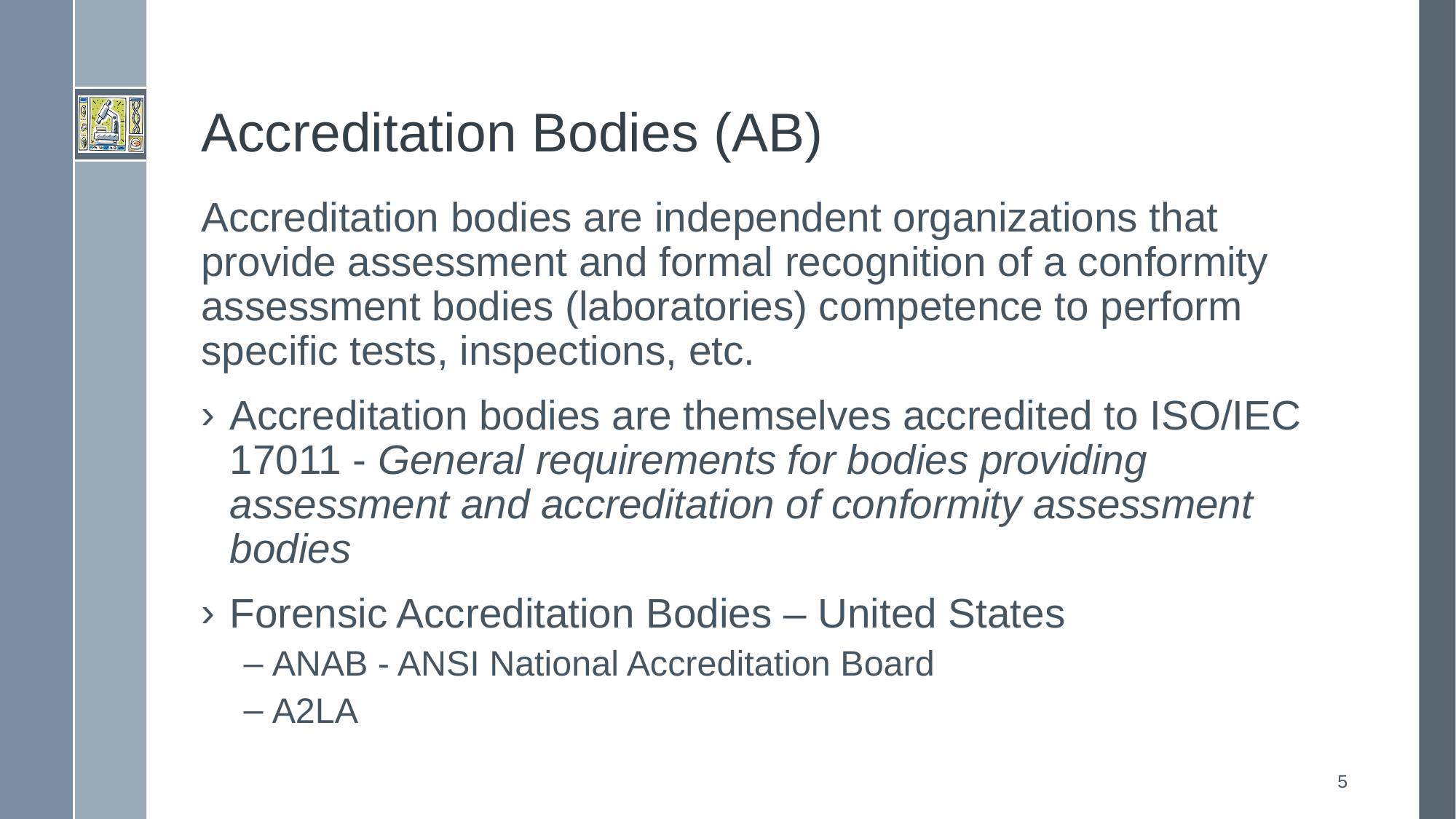

# Accreditation Bodies (AB)
Accreditation bodies are independent organizations that provide assessment and formal recognition of a conformity assessment bodies (laboratories) competence to perform specific tests, inspections, etc.
Accreditation bodies are themselves accredited to ISO/IEC 17011 - General requirements for bodies providing assessment and accreditation of conformity assessment bodies
Forensic Accreditation Bodies – United States
ANAB - ANSI National Accreditation Board
A2LA
5